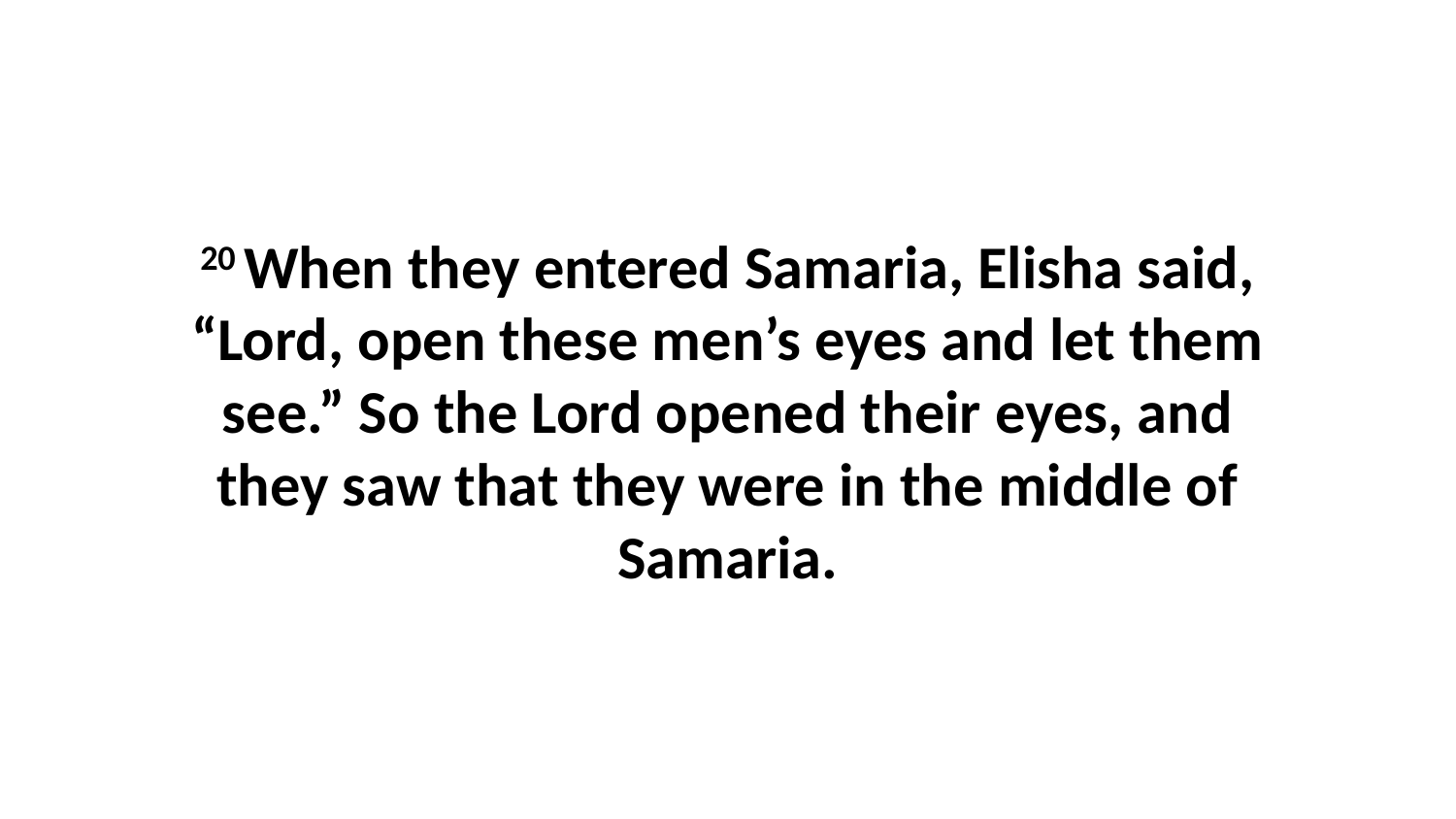

20 When they entered Samaria, Elisha said, “Lord, open these men’s eyes and let them see.” So the Lord opened their eyes, and they saw that they were in the middle of Samaria.